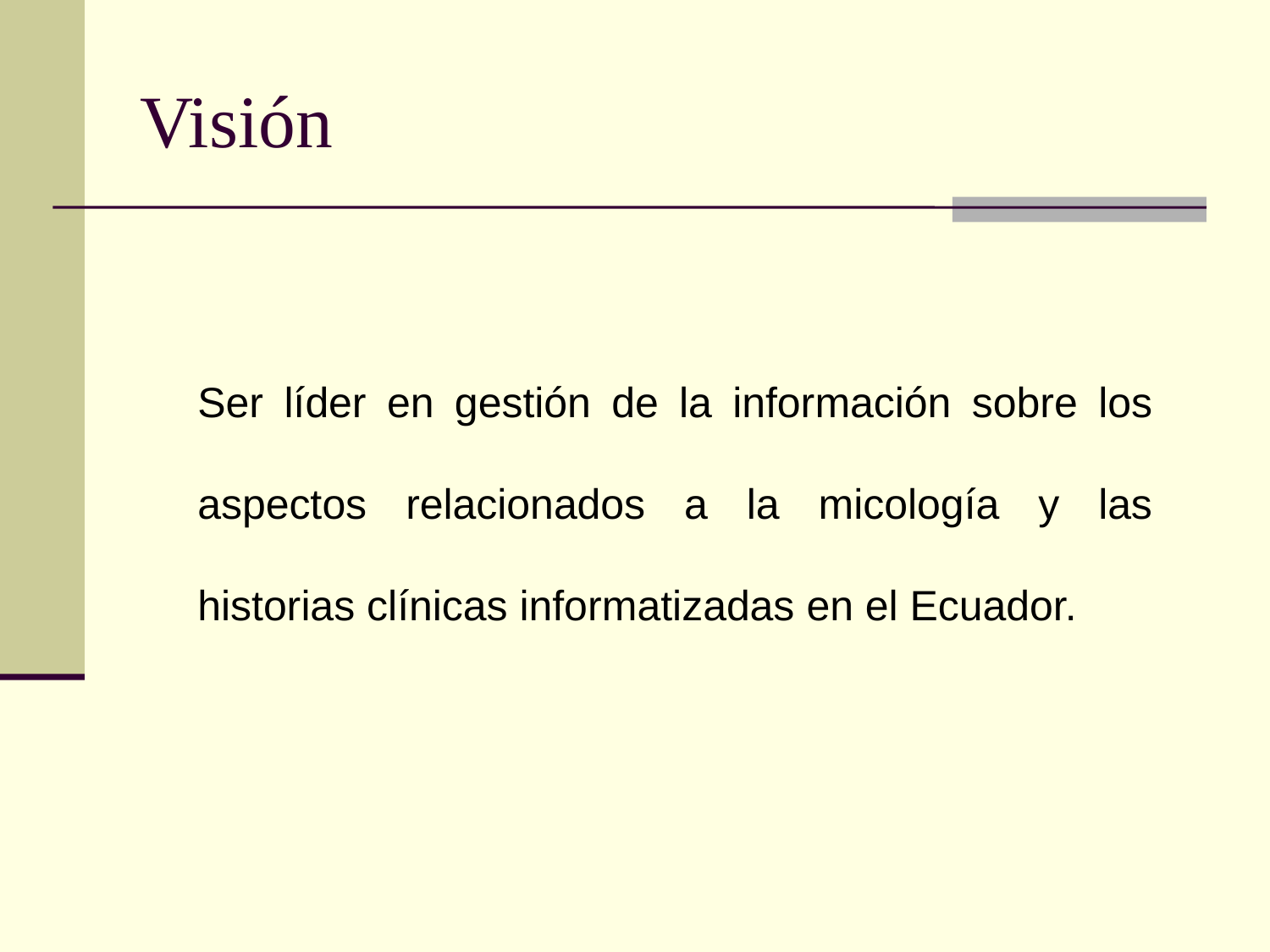

# Visión
Ser líder en gestión de la información sobre los aspectos relacionados a la micología y las historias clínicas informatizadas en el Ecuador.